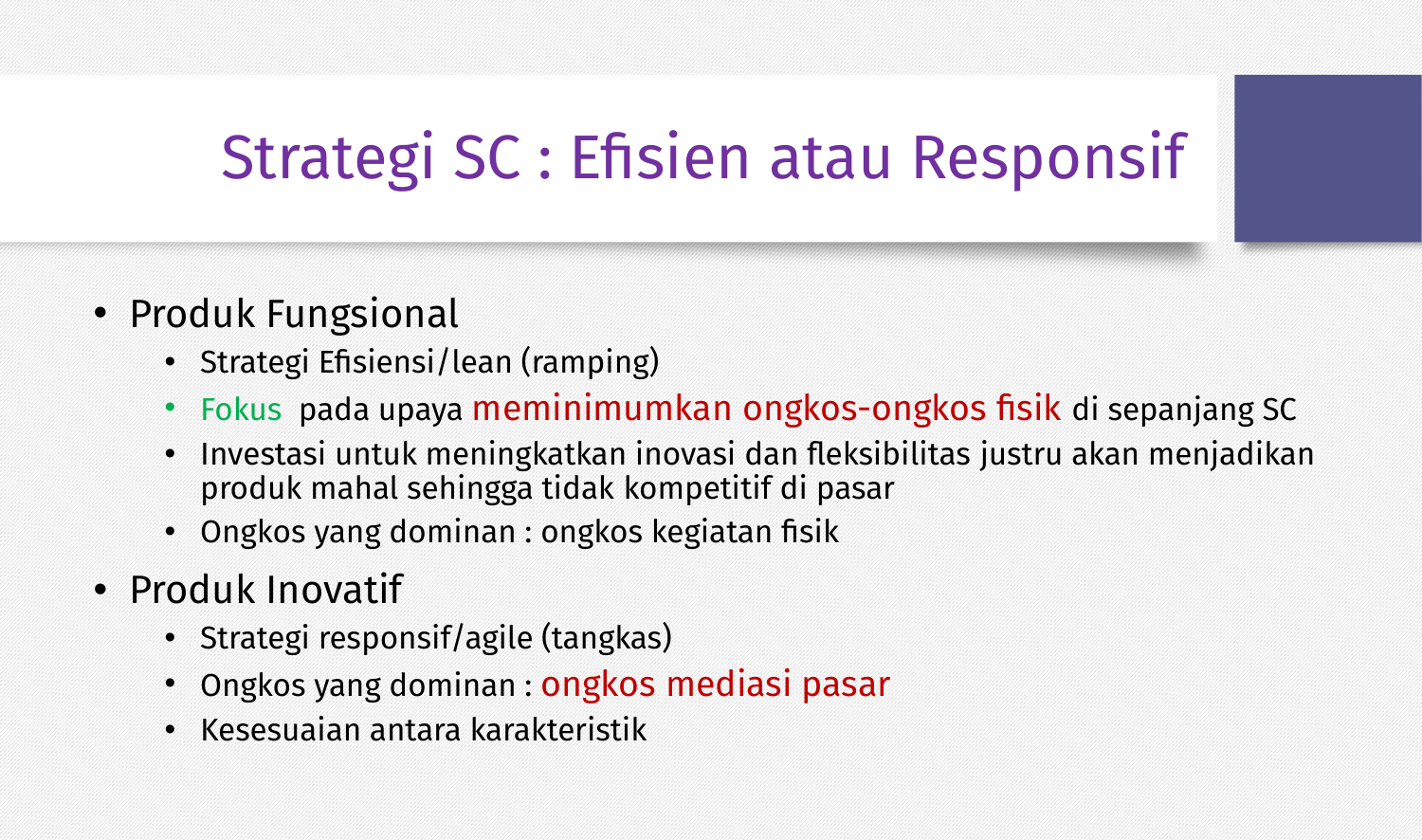

# Strategi SC : Efisien atau Responsif
Produk Fungsional
Strategi Efisiensi/lean (ramping)
Fokus  pada upaya meminimumkan ongkos-ongkos fisik di sepanjang SC
Investasi untuk meningkatkan inovasi dan fleksibilitas justru akan menjadikan produk mahal sehingga tidak kompetitif di pasar
Ongkos yang dominan : ongkos kegiatan fisik
Produk Inovatif
Strategi responsif/agile (tangkas)
Ongkos yang dominan : ongkos mediasi pasar
Kesesuaian antara karakteristik